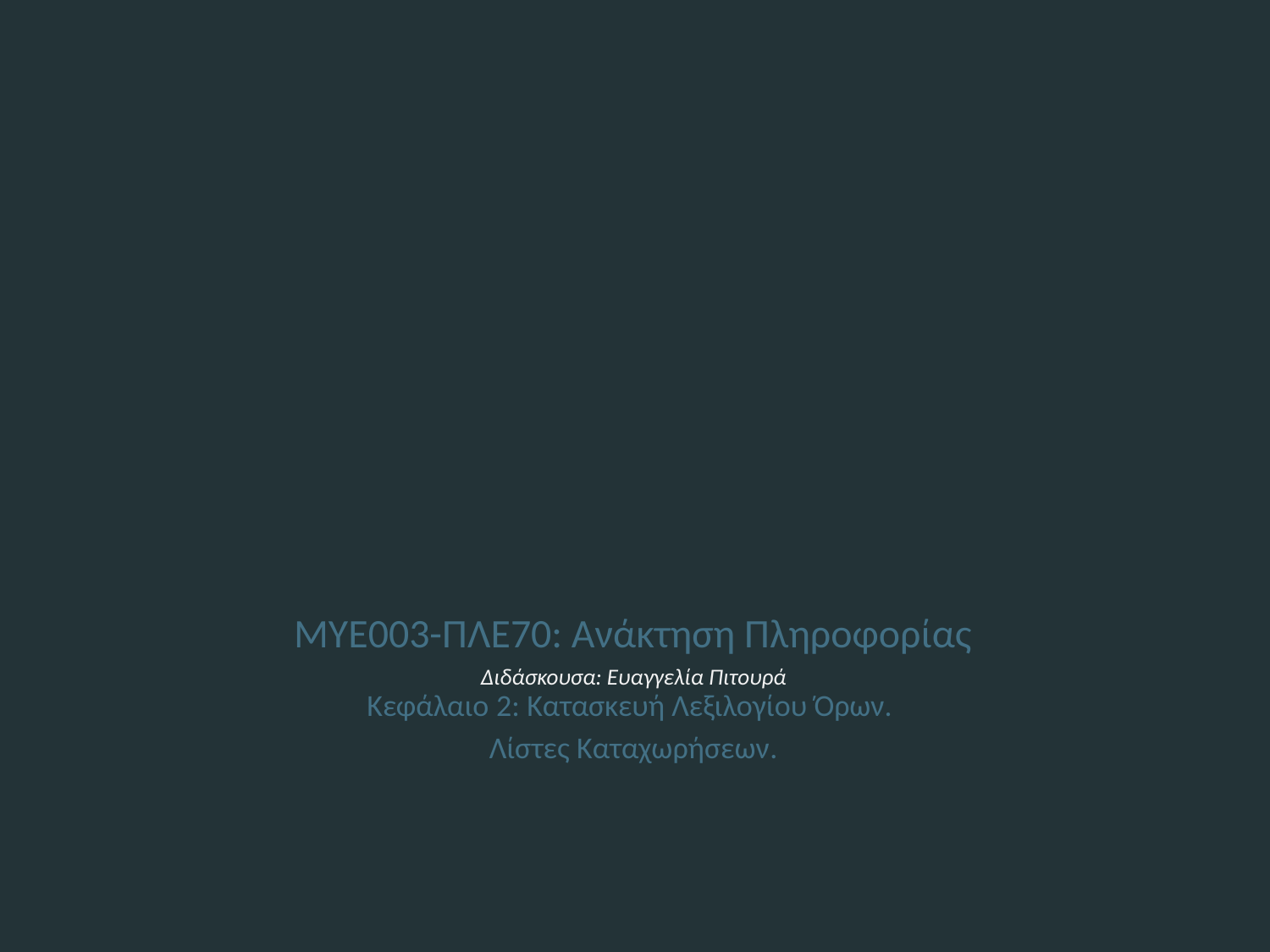

ΜΥΕ003-ΠΛΕ70: Ανάκτηση Πληροφορίας
Διδάσκουσα: Ευαγγελία Πιτουρά
Κεφάλαιο 2: Κατασκευή Λεξιλογίου Όρων.
Λίστες Καταχωρήσεων.